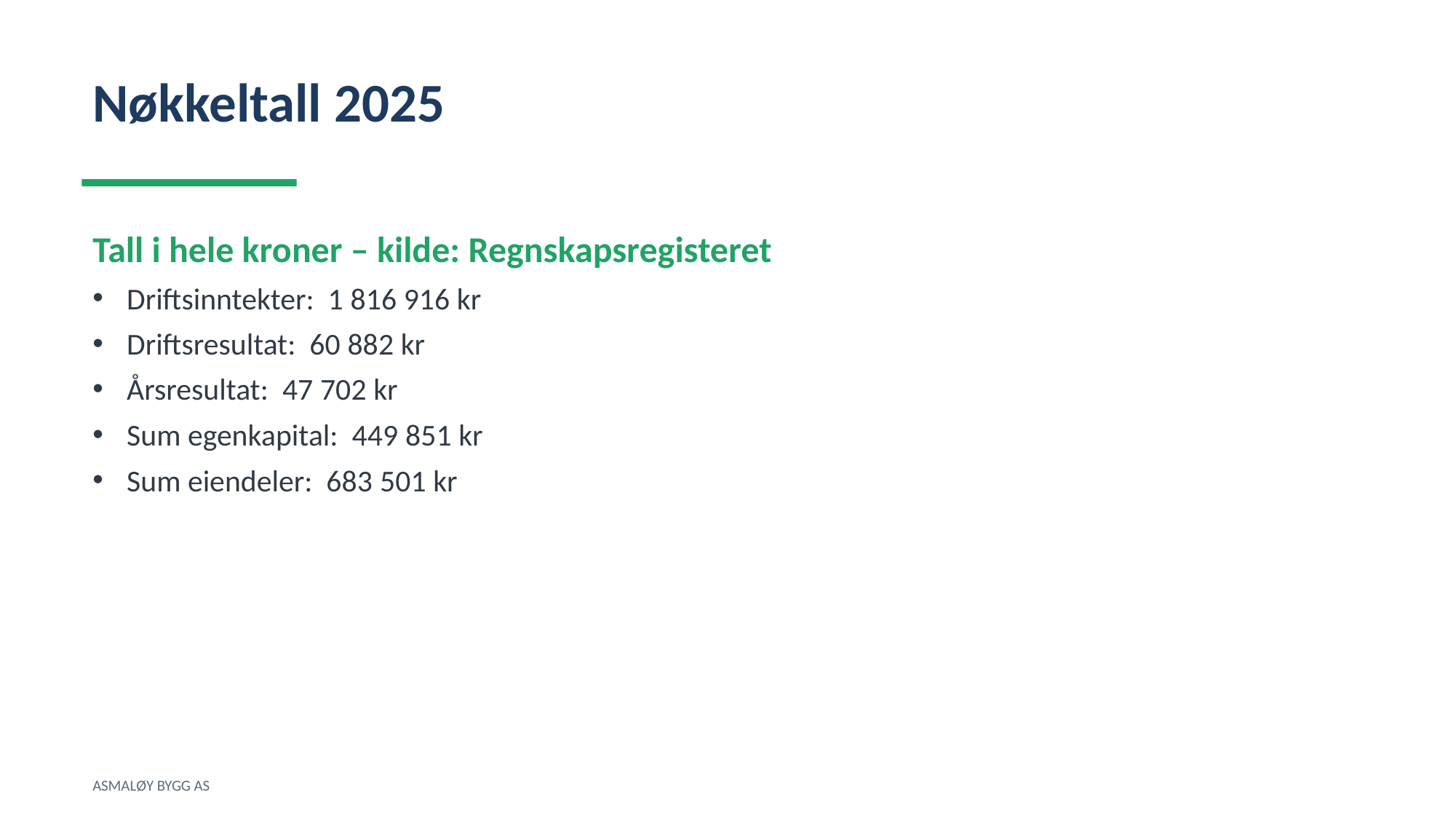

Nøkkeltall 2025

Tall i hele kroner – kilde: Regnskapsregisteret
Driftsinntekter:  1 816 916 kr
Driftsresultat:  60 882 kr
Årsresultat:  47 702 kr
Sum egenkapital:  449 851 kr
Sum eiendeler:  683 501 kr
ASMALØY BYGG AS